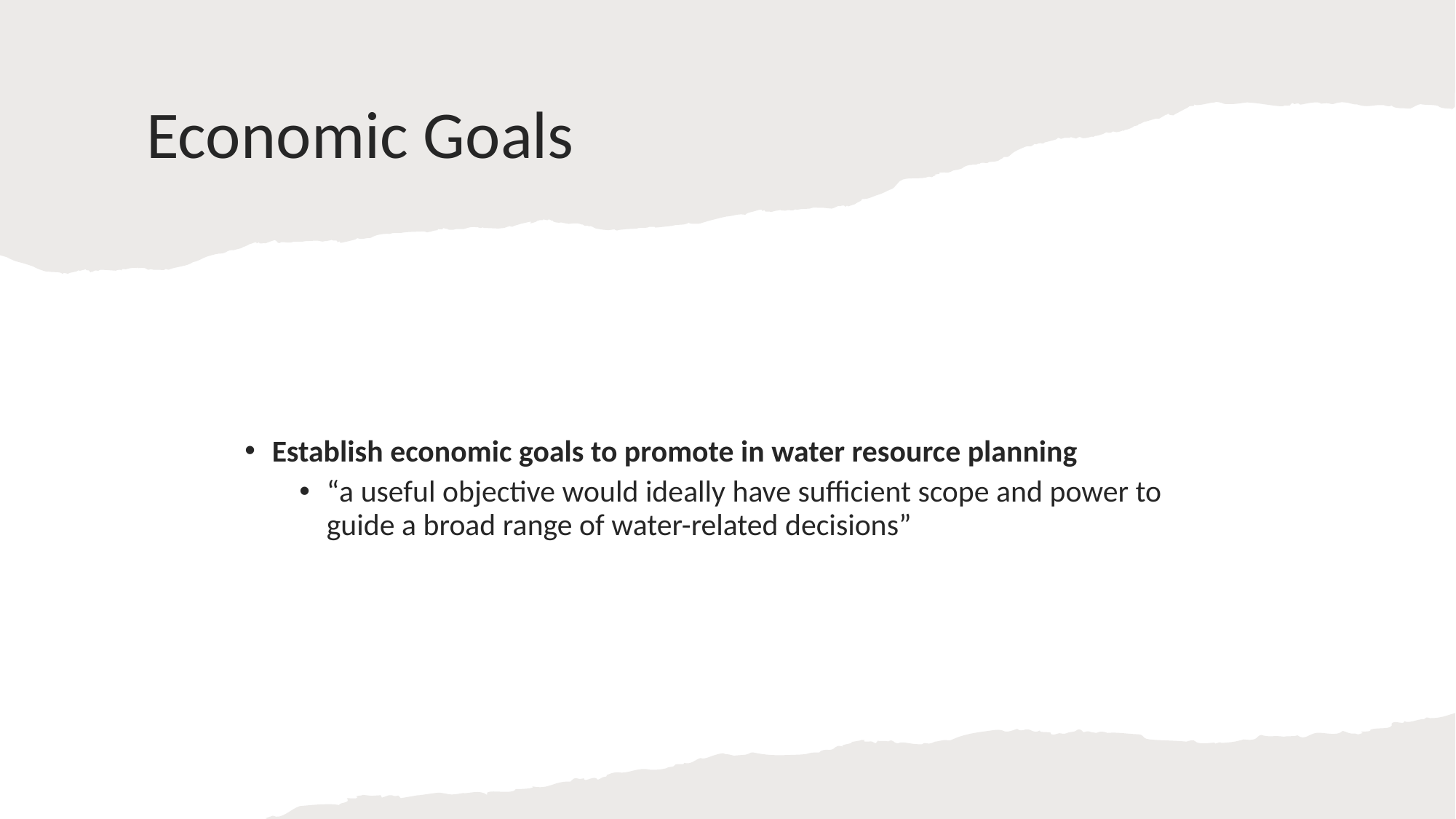

# Economic Goals
Establish economic goals to promote in water resource planning
“a useful objective would ideally have sufficient scope and power to guide a broad range of water-related decisions”